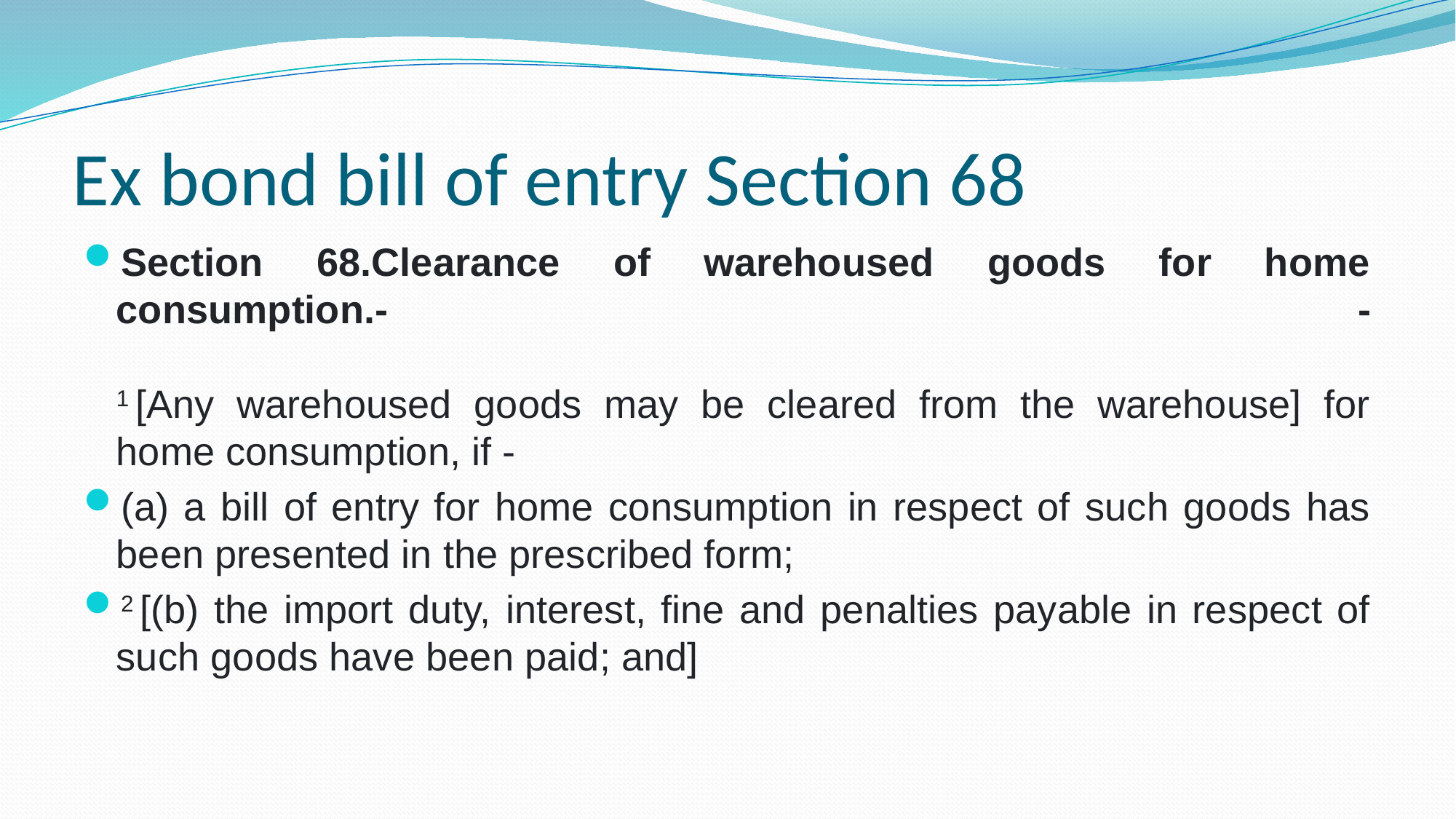

# Ex bond bill of entry Section 68
Section 68.Clearance of warehoused goods for home consumption.-  -
1 [Any warehoused goods may be cleared from the warehouse] for home consumption, if -
(a) a bill of entry for home consumption in respect of such goods has been presented in the prescribed form;
2 [(b) the import duty, interest, fine and penalties payable in respect of such goods have been paid; and]